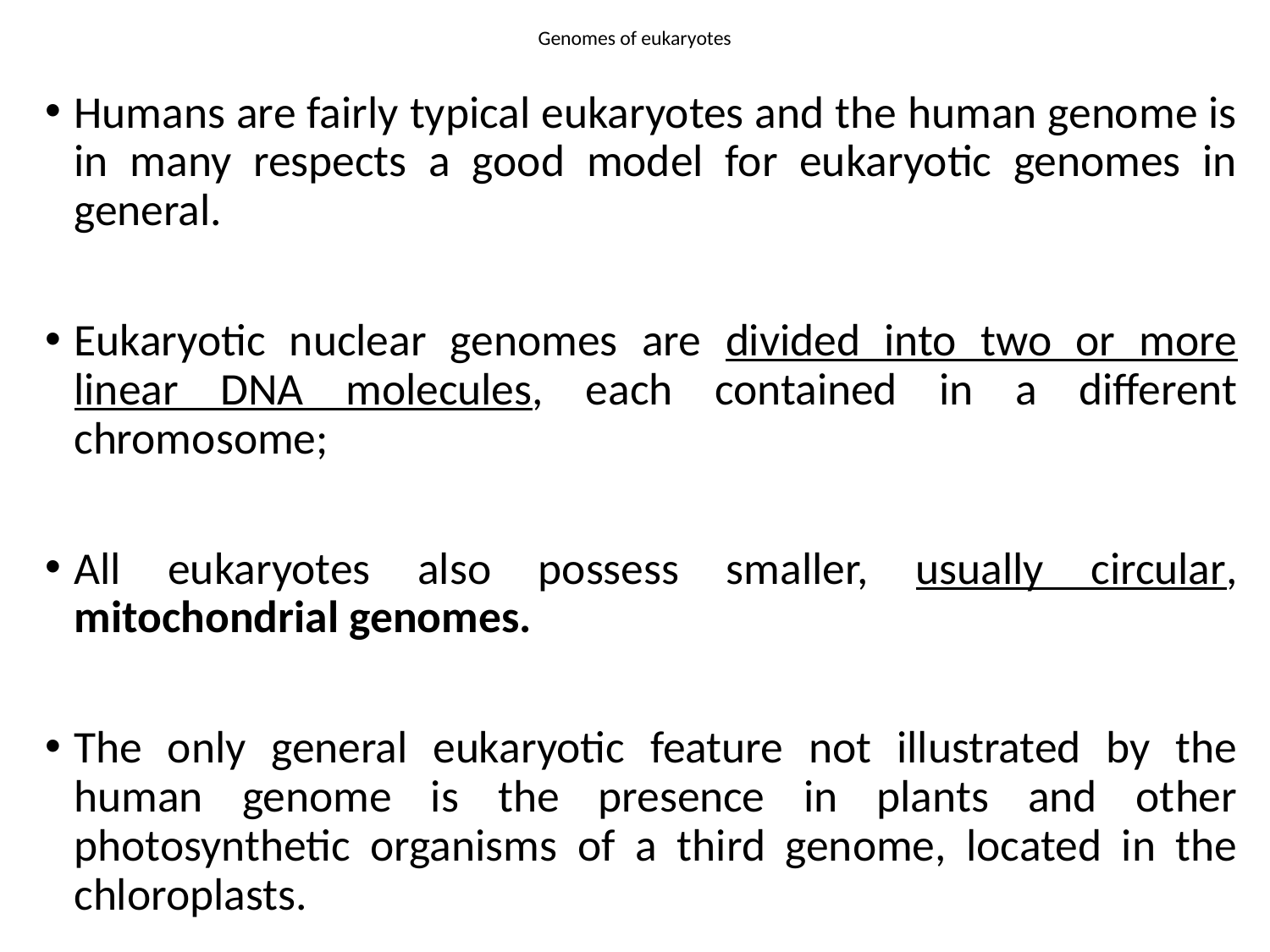

# Genomes of eukaryotes
Humans are fairly typical eukaryotes and the human genome is in many respects a good model for eukaryotic genomes in general.

Eukaryotic nuclear genomes are divided into two or more linear DNA molecules, each contained in a different chromosome;

All eukaryotes also possess smaller, usually circular, mitochondrial genomes.

The only general eukaryotic feature not illustrated by the human genome is the presence in plants and other photosynthetic organisms of a third genome, located in the chloroplasts.